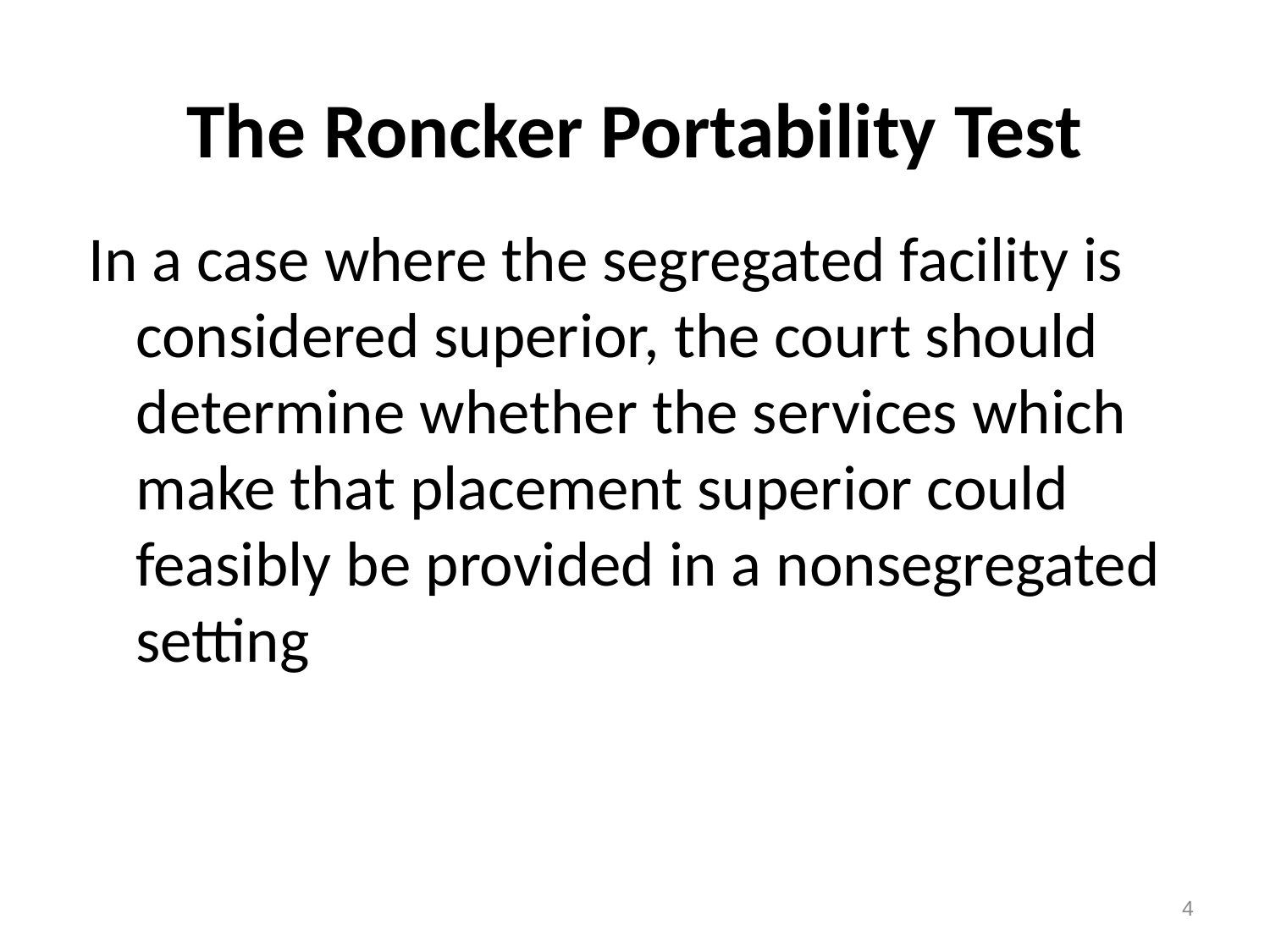

# The Roncker Portability Test
In a case where the segregated facility is considered superior, the court should determine whether the services which make that placement superior could feasibly be provided in a nonsegregated setting
4